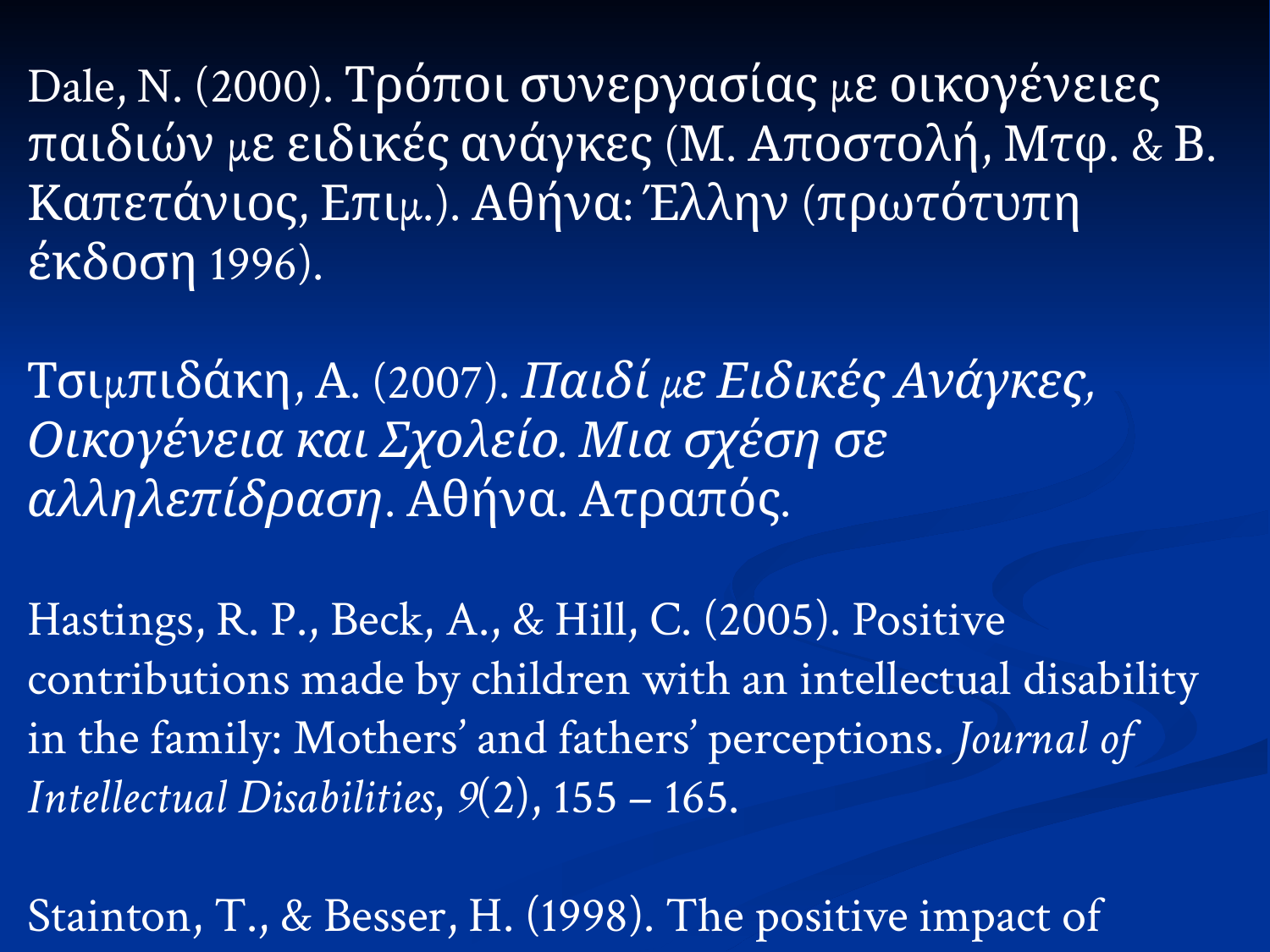

Dale, N. (2000). Τρόποι συνεργασίας με οικογένειες παιδιών με ειδικές ανάγκες (Μ. Αποστολή, Μτφ. & Β. Καπετάνιος, Επιμ.). Αθήνα: Έλλην (πρωτότυπη έκδοση 1996).

Τσιμπιδάκη, Α. (2007). Παιδί με Ειδικές Ανάγκες, Οικογένεια και Σχολείο. Μια σχέση σε αλληλεπίδραση. Αθήνα. Ατραπός.

Hastings, R. P., Beck, A., & Hill, C. (2005). Positive contributions made by children with an intellectual disability in the family: Mothers’ and fathers’ perceptions. Journal of Intellectual Disabilities, 9(2), 155 – 165.

Stainton, T., & Besser, H. (1998). The positive impact of children with an intellectual disability on the family. Journal of Intellectual and Developmental Disability, 23, 57 – 70.